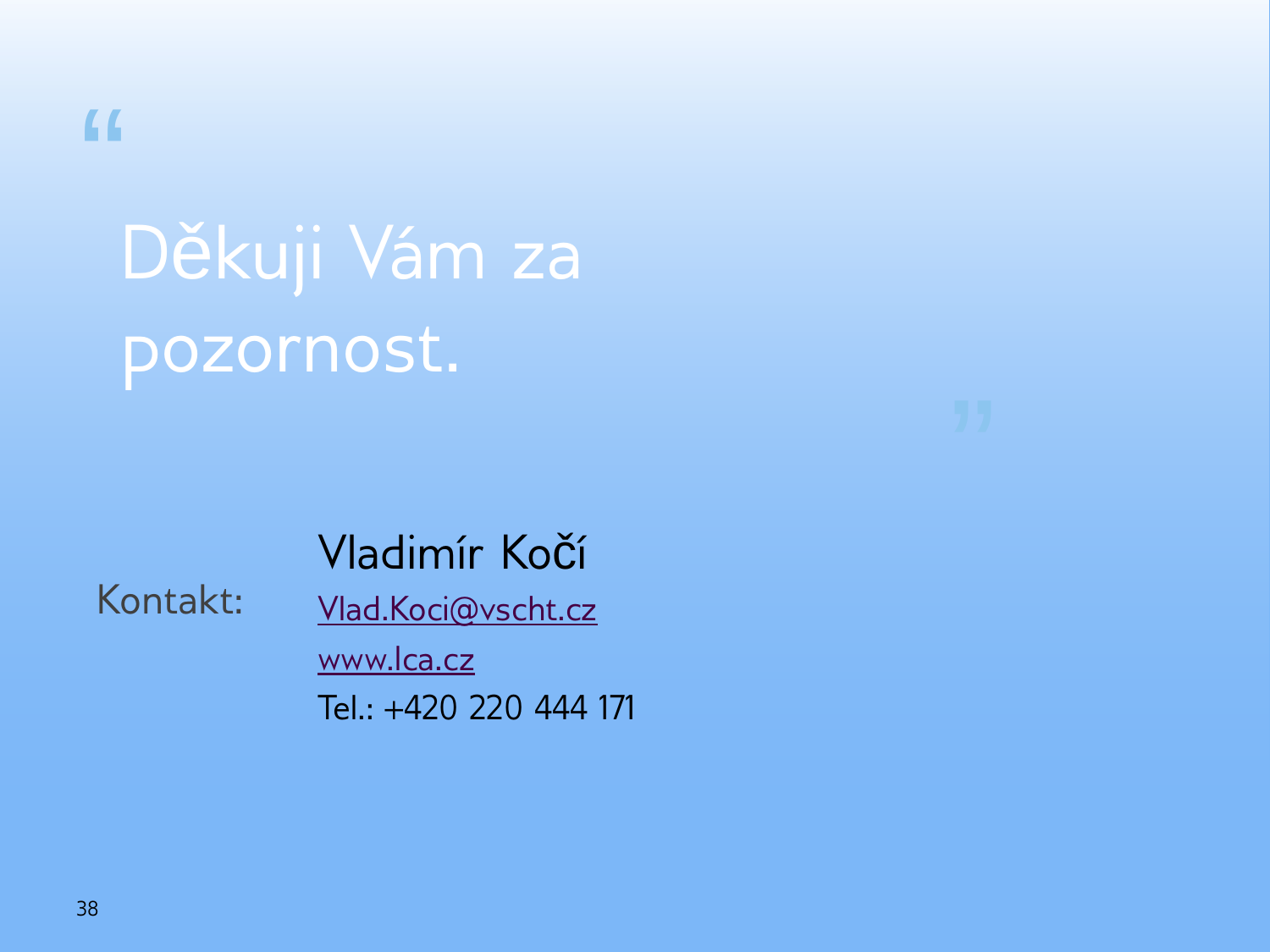

# Děkuji Vám za pozornost.
Vladimír Kočí
Vlad.Koci@vscht.cz
www.lca.cz
Tel.: +420 220 444 171
Kontakt:
38